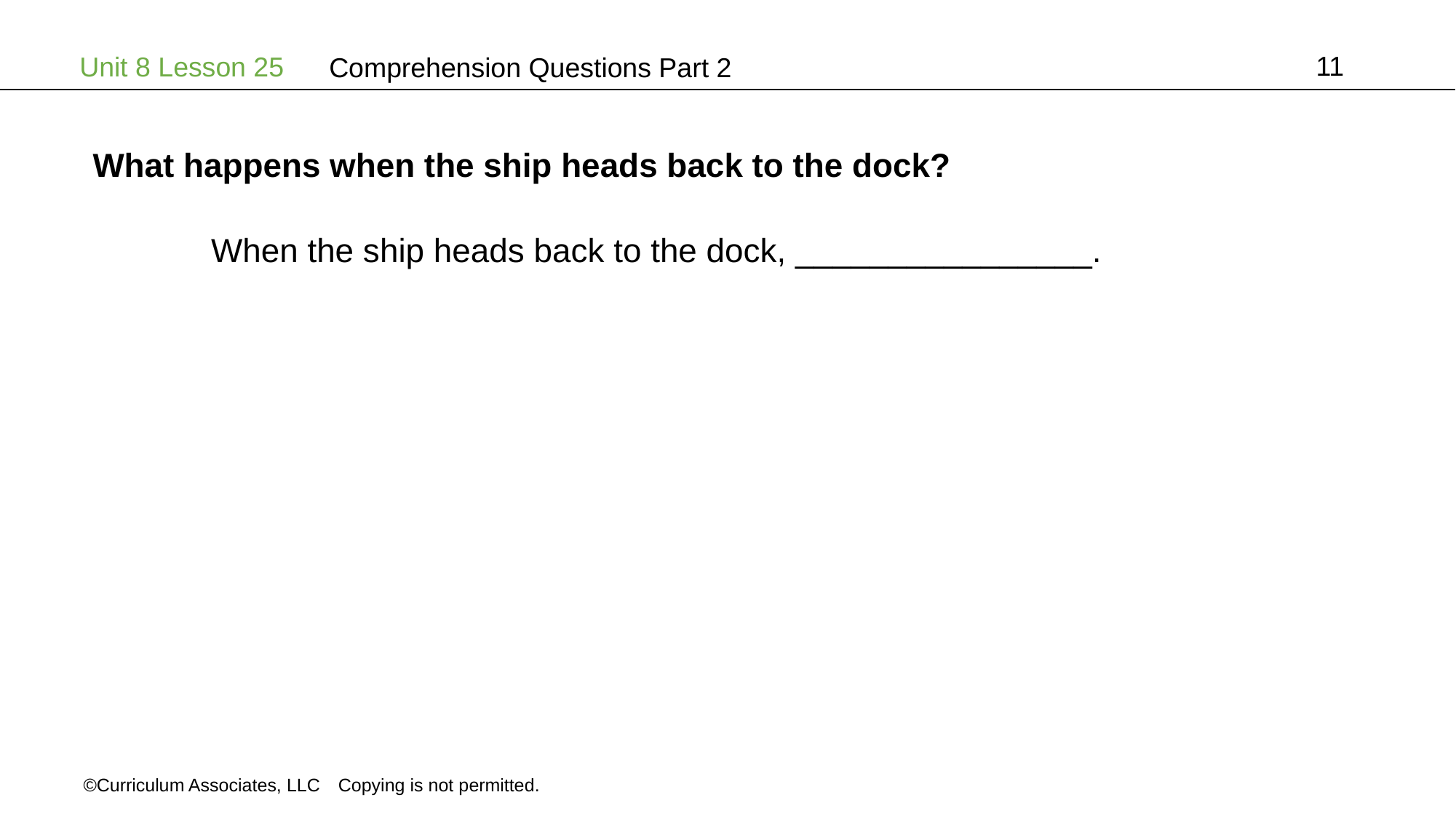

11
# Comprehension Questions Part 2
What happens when the ship heads back to the dock?
	 When the ship heads back to the dock, ________________.